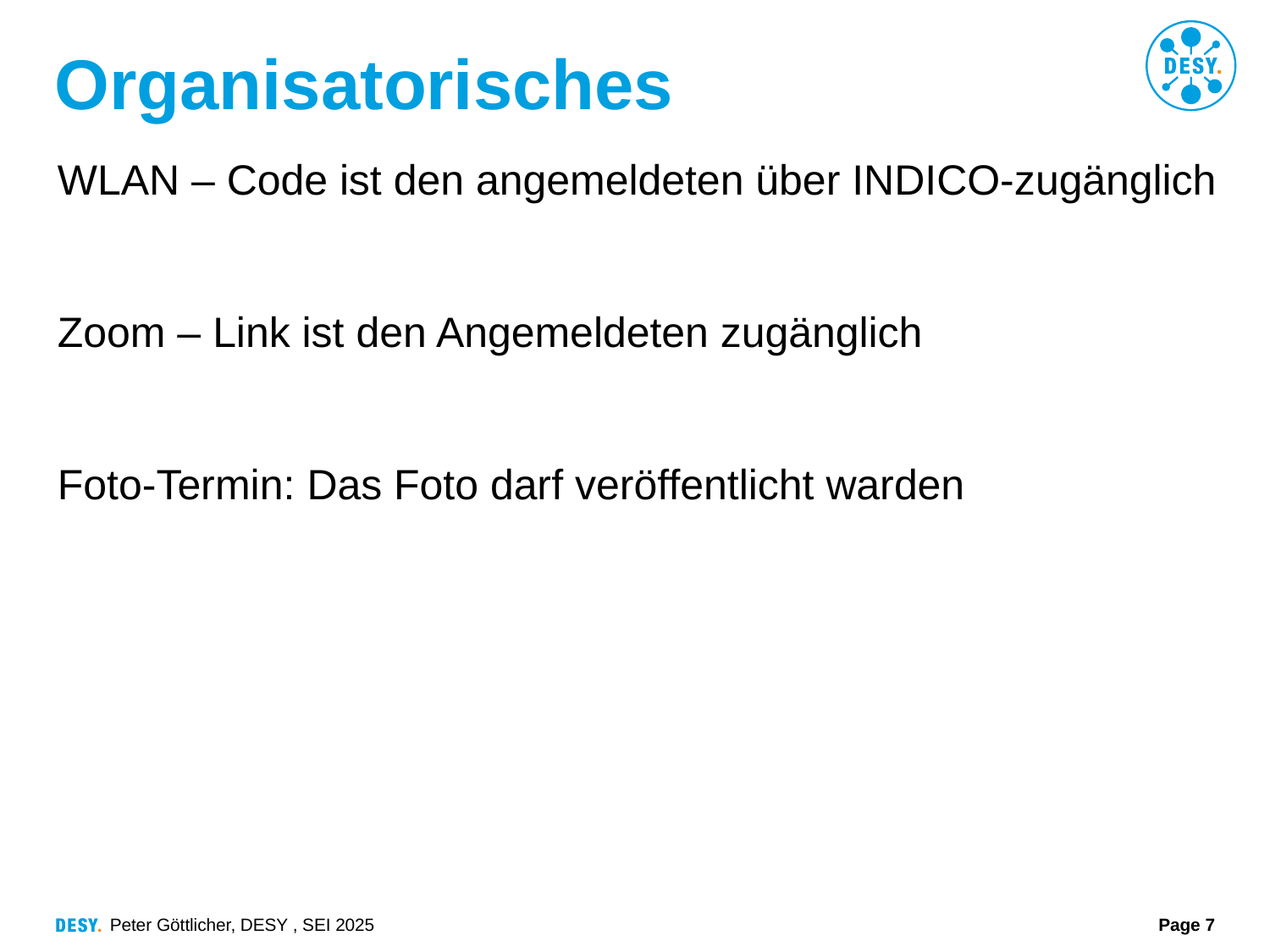

# Organisatorisches
WLAN – Code ist den angemeldeten über INDICO-zugänglich

Zoom – Link ist den Angemeldeten zugänglich

Foto-Termin: Das Foto darf veröffentlicht warden
Peter Göttlicher, DESY , SEI 2025